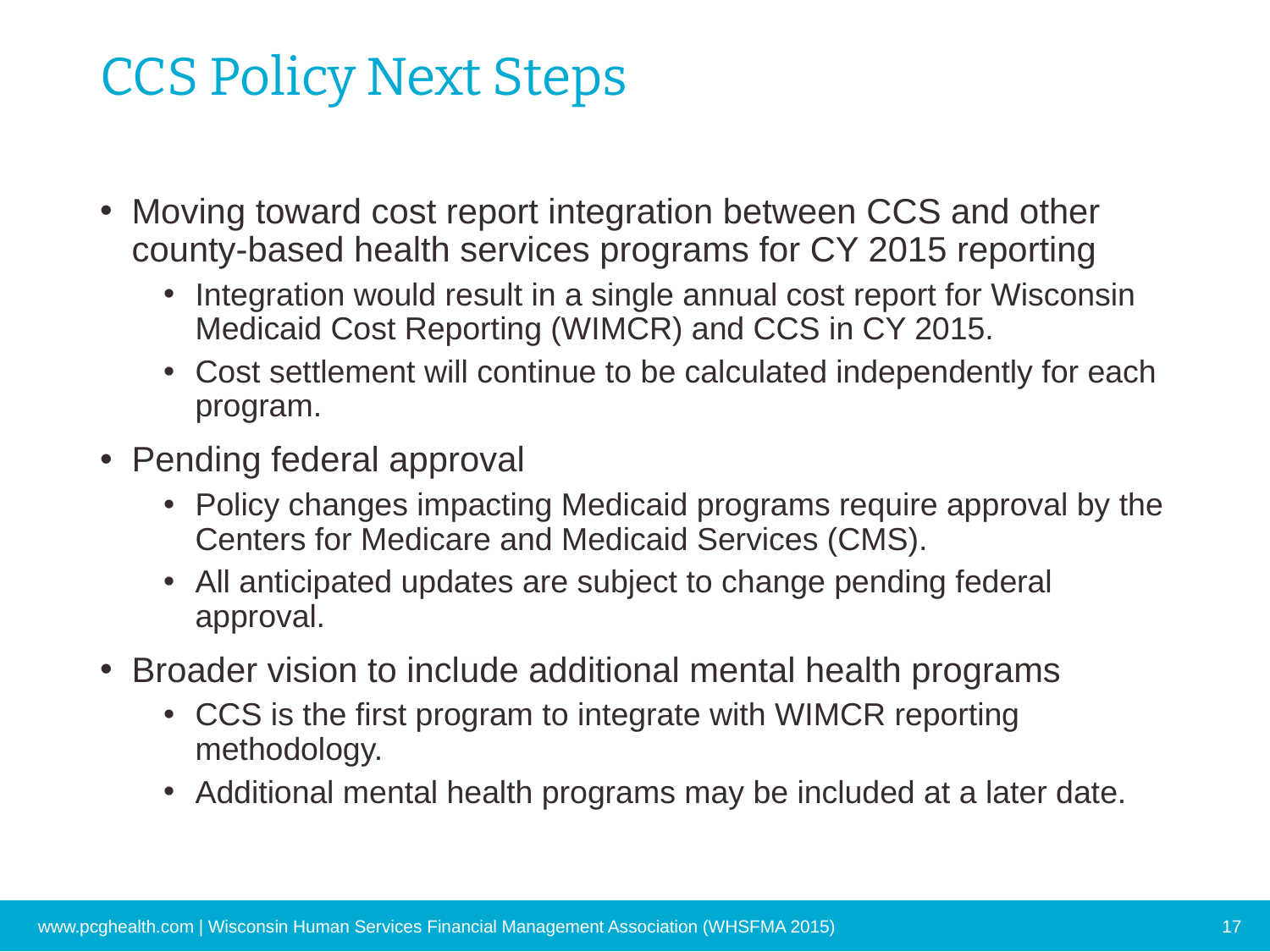

# CCS Policy Next Steps
Moving toward cost report integration between CCS and other county-based health services programs for CY 2015 reporting
Integration would result in a single annual cost report for Wisconsin Medicaid Cost Reporting (WIMCR) and CCS in CY 2015.
Cost settlement will continue to be calculated independently for each program.
Pending federal approval
Policy changes impacting Medicaid programs require approval by the Centers for Medicare and Medicaid Services (CMS).
All anticipated updates are subject to change pending federal approval.
Broader vision to include additional mental health programs
CCS is the first program to integrate with WIMCR reporting methodology.
Additional mental health programs may be included at a later date.

www.pcghealth.com | Wisconsin Human Services Financial Management Association (WHSFMA 2015)

17